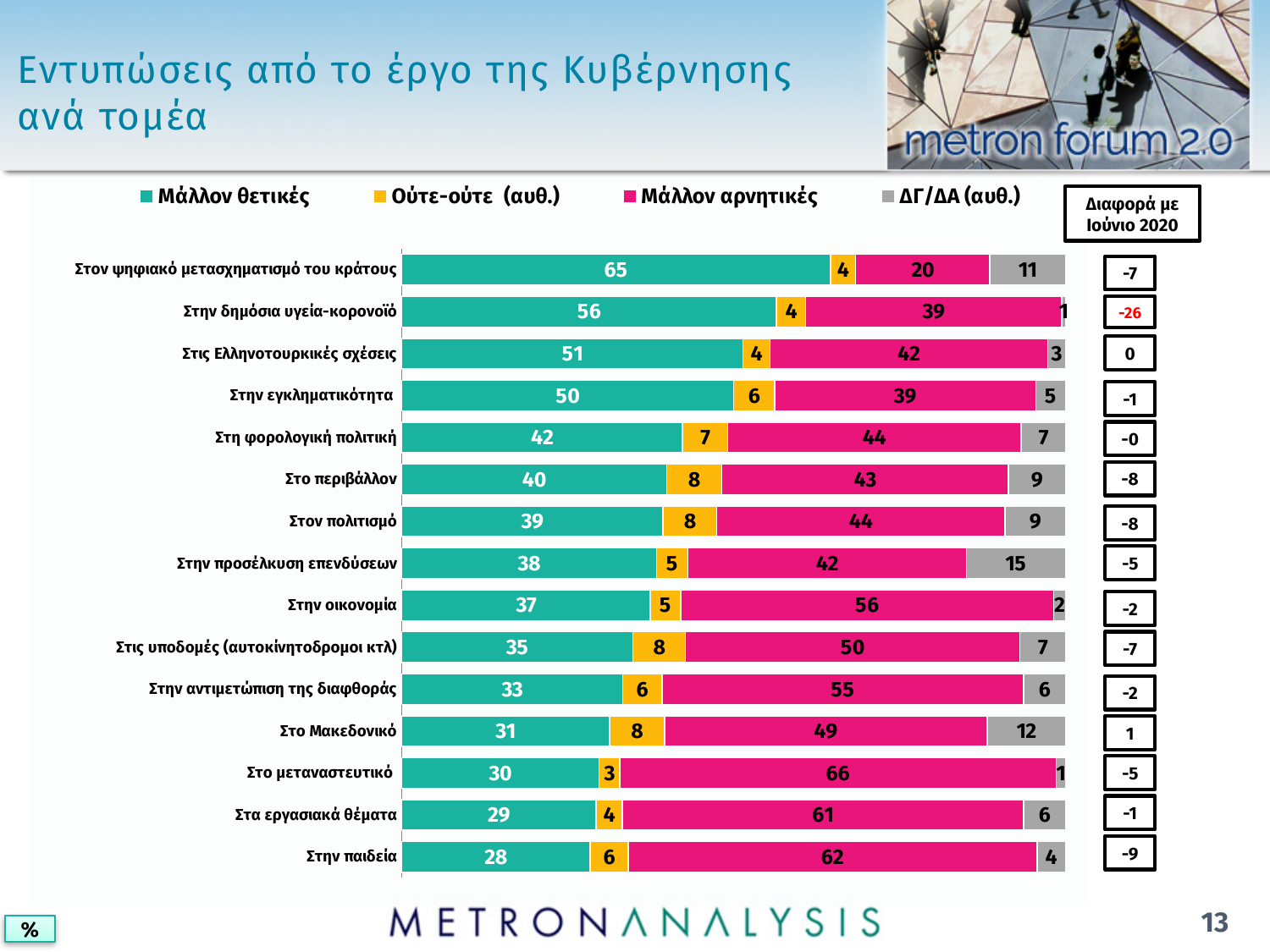

# Εντυπώσεις από το έργο της Κυβέρνησης ανά τομέα

### Chart

| Category | Μάλλον θετικές | Ούτε-ούτε  (αυθ.) | Μάλλον αρνητικές | ΔΓ/ΔΑ (αυθ.) |
|---|---|---|---|---|
| Στον ψηφιακό μετασχηματισμό του κράτους | 64.6 | 3.8 | 20.2 | 11.4 |
| Στην δημόσια υγεία-κορονοϊό | 56.4 | 4.4 | 38.5 | 0.6 |
| Στις Ελληνοτουρκικές σχέσεις | 51.4 | 4.1 | 41.8 | 2.7 |
| Στην εγκληματικότητα  | 50.1 | 6.2 | 39.4 | 4.5 |
| Στη φορολογική πολιτική | 42.3 | 6.8 | 44.2 | 6.7 |
| Στο περιβάλλον | 39.9 | 8.3 | 43.2 | 8.6 |
| Στον πολιτισμό | 39.4 | 8.1 | 43.5 | 9.1 |
| Στην προσέλκυση επενδύσεων | 38.4 | 4.7 | 42.0 | 14.9 |
| Στην οικονομία | 37.4 | 4.6 | 56.1 | 1.8 |
| Στις υποδομές (αυτοκίνητοδρομοι κτλ) | 34.8 | 7.9 | 50.3 | 6.9 |
| Στην αντιμετώπιση της διαφθοράς | 33.3 | 5.9 | 54.5 | 6.3 |
| Στο Μακεδονικό | 31.3 | 8.3 | 48.6 | 11.8 |
| Στο μεταναστευτικό  | 29.7 | 3.1 | 65.7 | 1.4 |
| Στα εργασιακά θέματα | 29.3 | 3.9 | 60.5 | 6.3 |
| Στην παιδεία | 28.4 | 5.7 | 61.6 | 4.3 |
Διαφορά με Ιούνιο 2020
-7
-26
0
-1
-0
-8
-8
-5
-2
-7
-2
1
-5
-1
-9
13
%